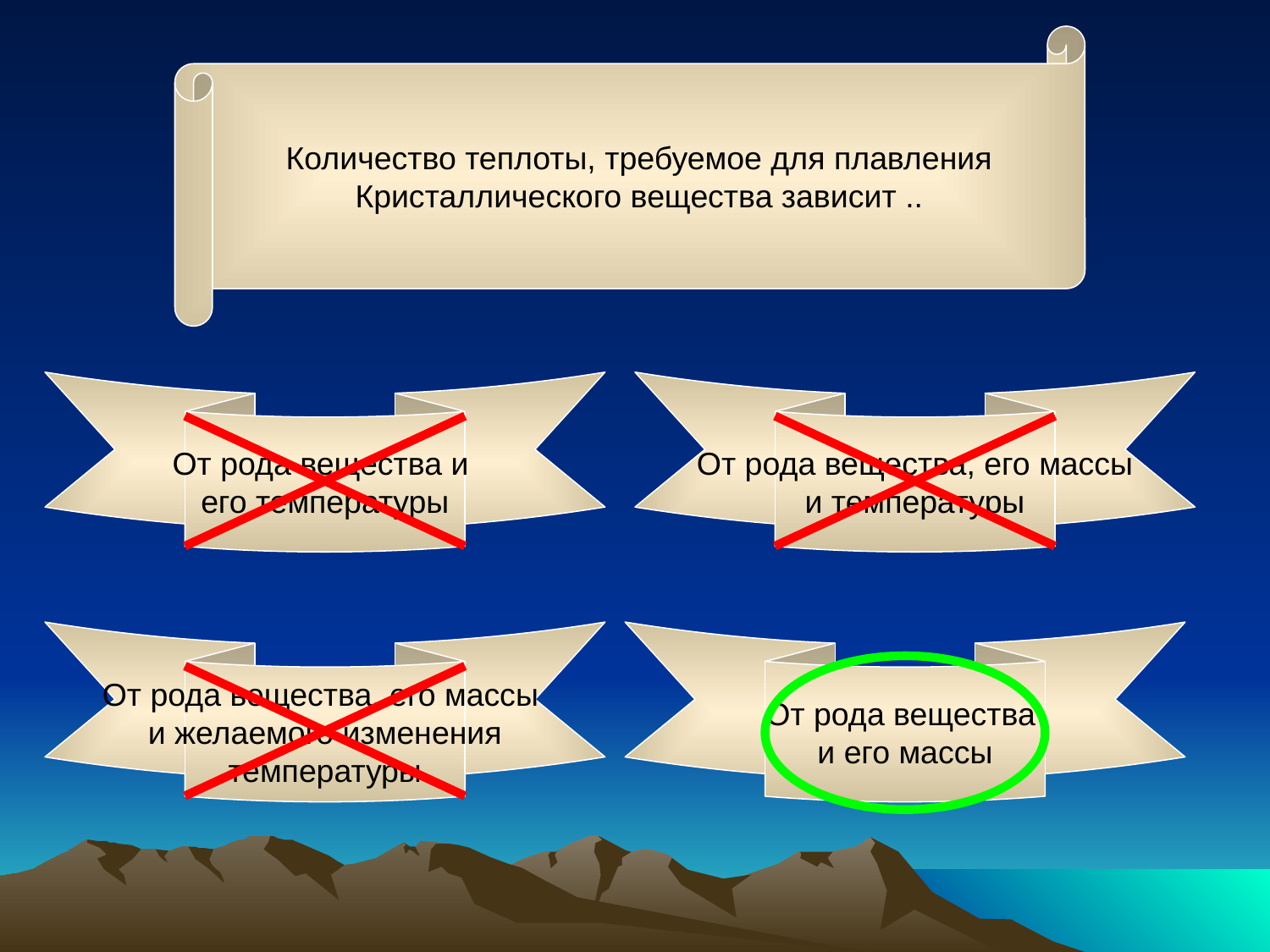

Количество теплоты, требуемое для плавления
Кристаллического вещества зависит ..
От рода вещества и
его температуры
От рода вещества, его массы
и температуры

От рода вещества, его массы
и желаемого изменения
температуры
От рода вещества
и его массы